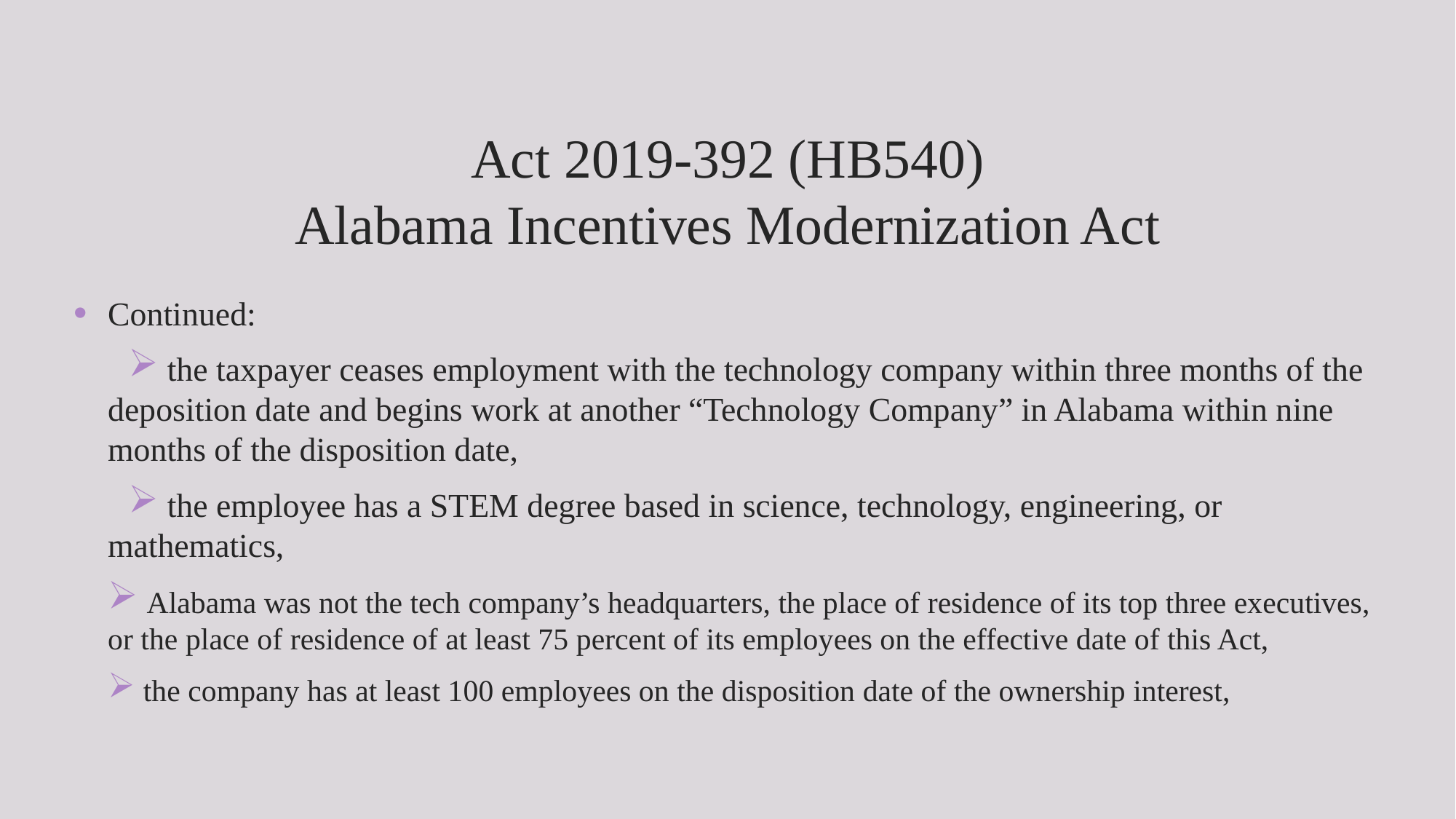

# Act 2019-392 (HB540) Alabama Incentives Modernization Act
Continued:
 the taxpayer ceases employment with the technology company within three months of the deposition date and begins work at another “Technology Company” in Alabama within nine months of the disposition date,
 the employee has a STEM degree based in science, technology, engineering, or mathematics,
 Alabama was not the tech company’s headquarters, the place of residence of its top three executives, or the place of residence of at least 75 percent of its employees on the effective date of this Act,
 the company has at least 100 employees on the disposition date of the ownership interest,